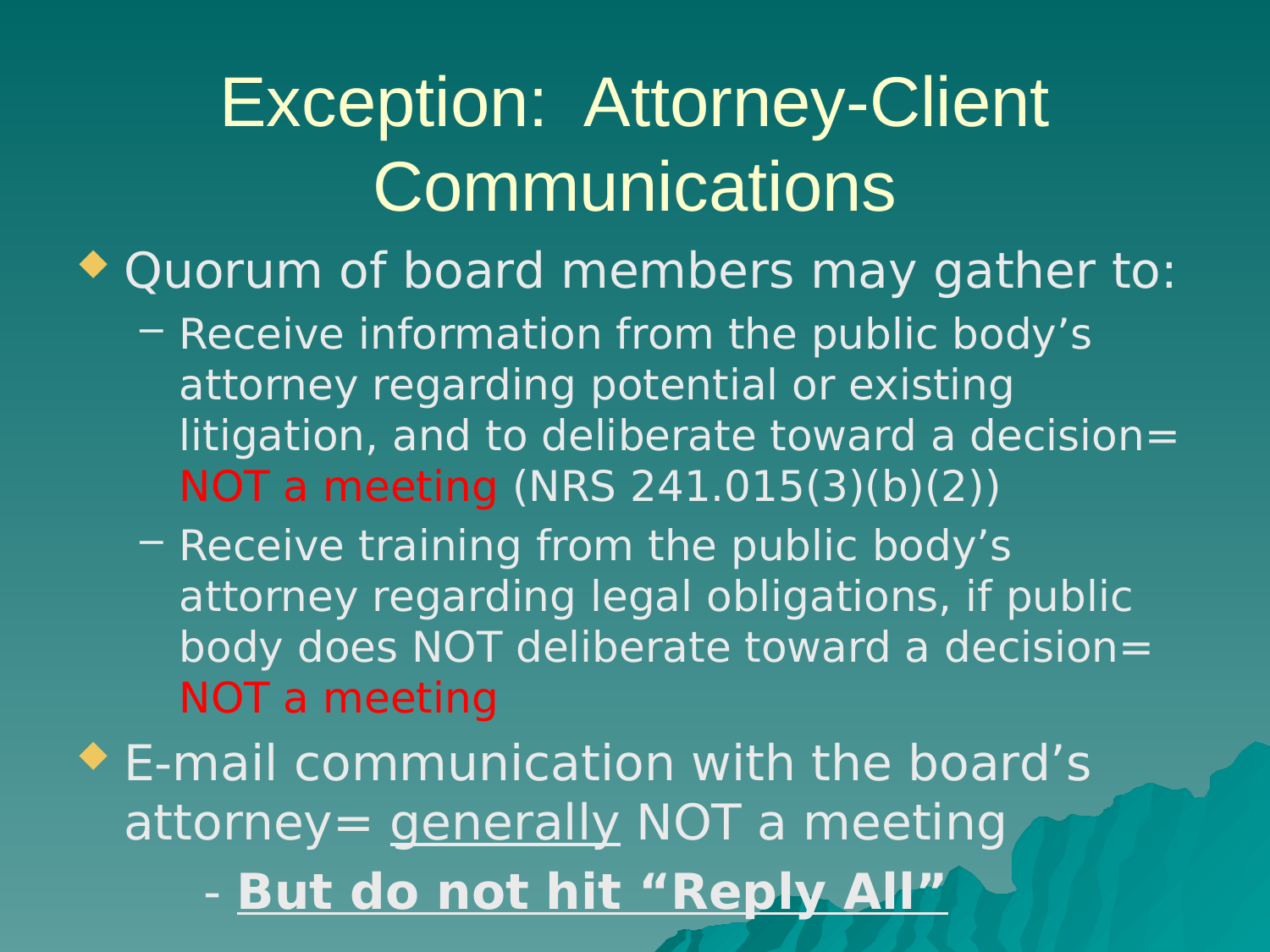

# Exception:  Attorney-Client Communications
Quorum of board members may gather to:
Receive information from the public body’s attorney regarding potential or existing litigation, and to deliberate toward a decision= NOT a meeting (NRS 241.015(3)(b)(2))
Receive training from the public body’s attorney regarding legal obligations, if public body does NOT deliberate toward a decision= NOT a meeting
E-mail communication with the board’s attorney= generally NOT a meeting
	- But do not hit “Reply All”